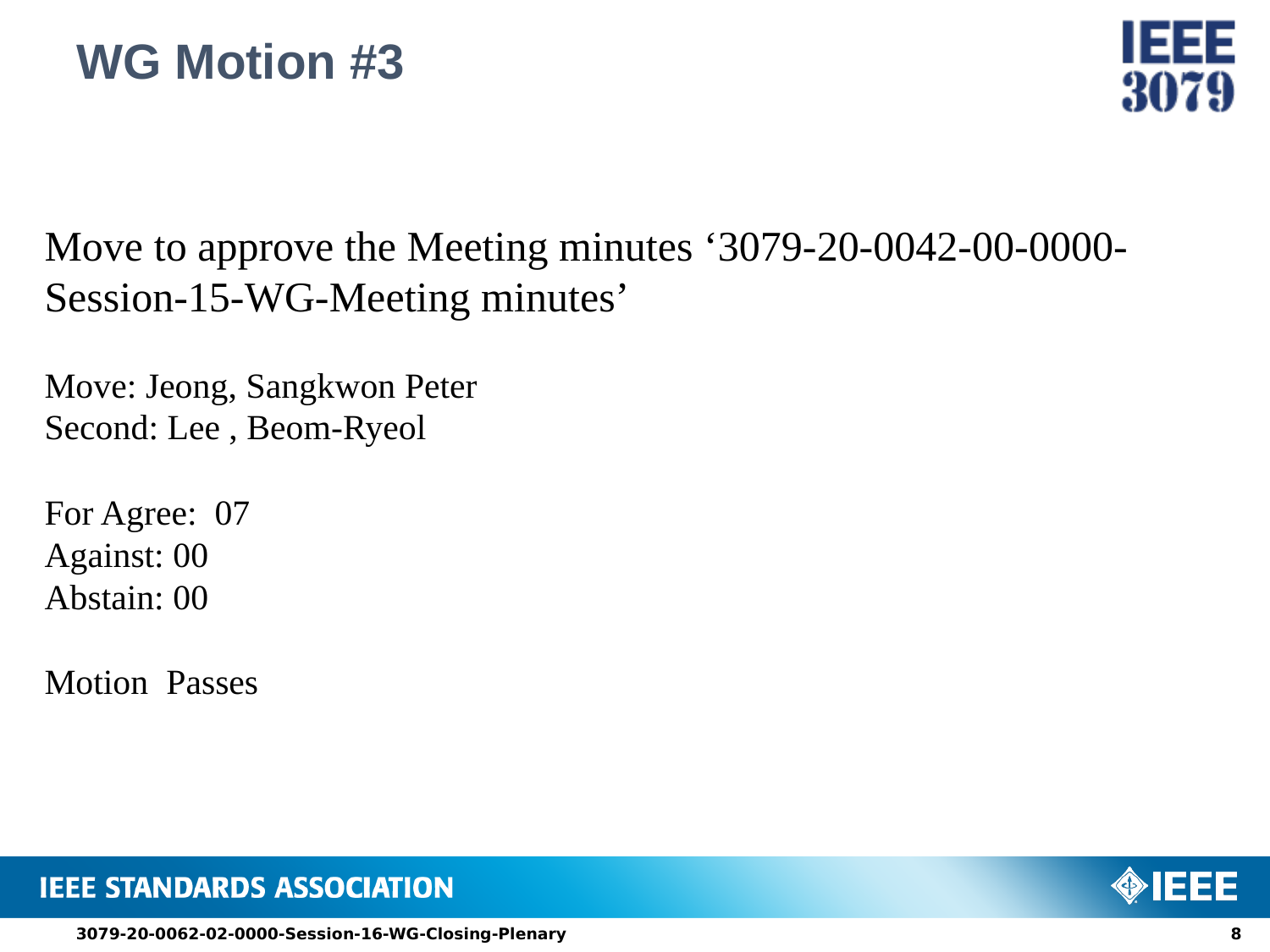

# WG Motion #3
Move to approve the Meeting minutes ‘3079-20-0042-00-0000-Session-15-WG-Meeting minutes’

Move: Jeong, Sangkwon Peter
Second: Lee , Beom-Ryeol

For Agree:  07
Against: 00
Abstain: 00

Motion  Passes
3079-20-0062-02-0000-Session-16-WG-Closing-Plenary
8